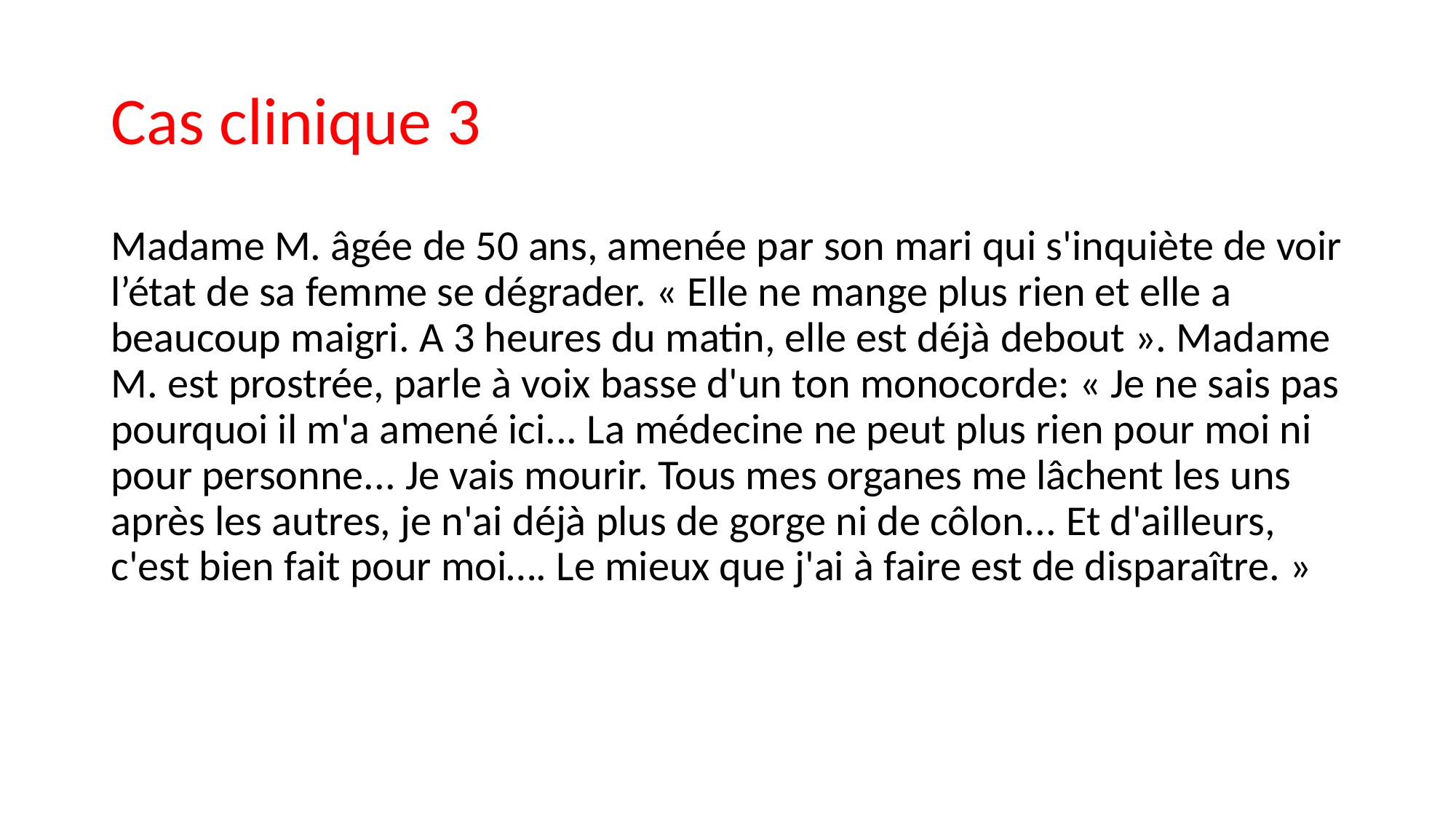

# Cas clinique 3
Madame M. âgée de 50 ans, amenée par son mari qui s'inquiète de voir l’état de sa femme se dégrader. « Elle ne mange plus rien et elle a beaucoup maigri. A 3 heures du matin, elle est déjà debout ». Madame M. est prostrée, parle à voix basse d'un ton monocorde: « Je ne sais pas pourquoi il m'a amené ici... La médecine ne peut plus rien pour moi ni pour personne... Je vais mourir. Tous mes organes me lâchent les uns après les autres, je n'ai déjà plus de gorge ni de côlon... Et d'ailleurs, c'est bien fait pour moi…. Le mieux que j'ai à faire est de disparaître. »